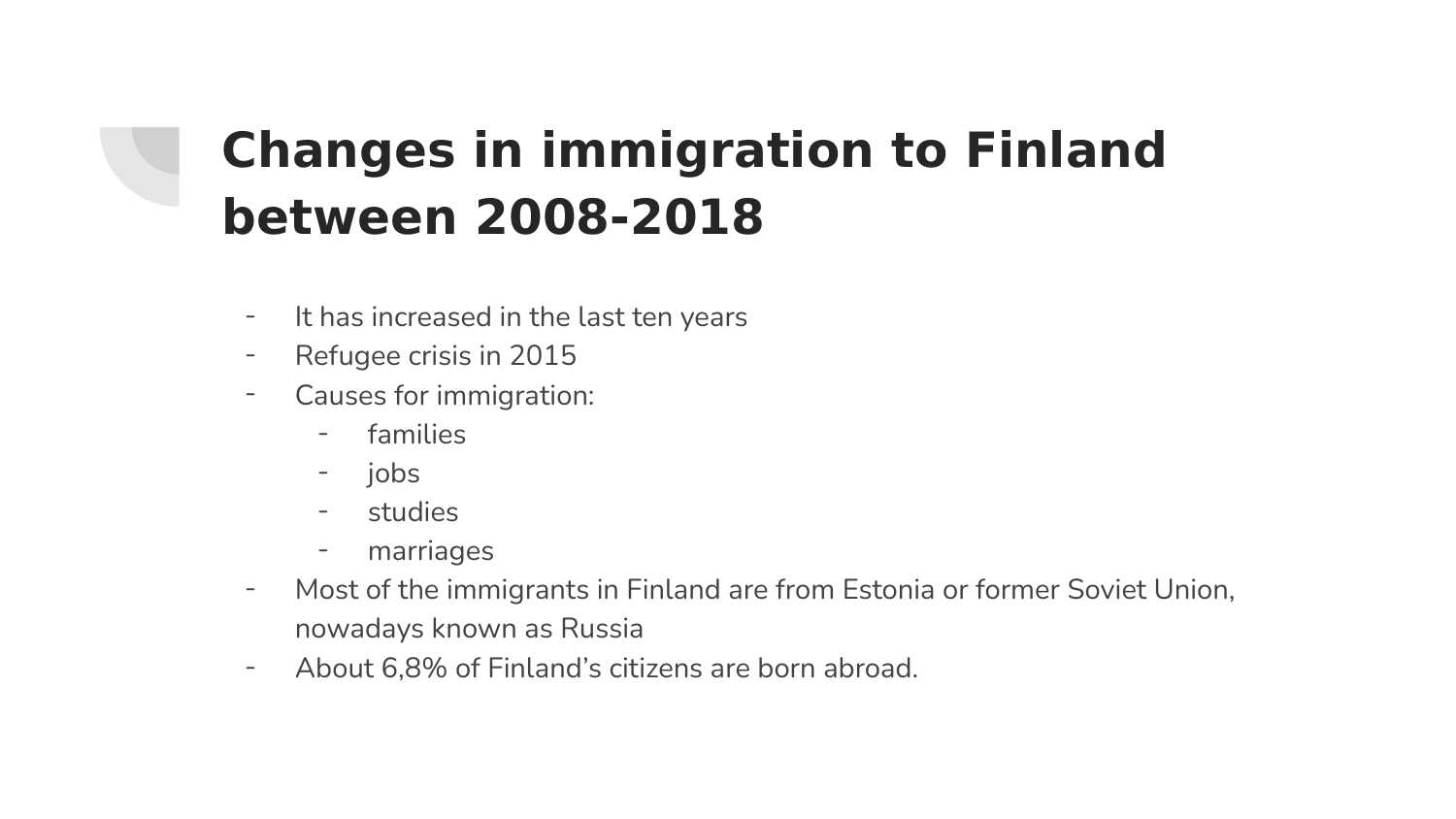

# Changes in immigration to Finland between 2008-2018
It has increased in the last ten years
Refugee crisis in 2015
Causes for immigration:
families
jobs
studies
marriages
Most of the immigrants in Finland are from Estonia or former Soviet Union, nowadays known as Russia
About 6,8% of Finland’s citizens are born abroad.